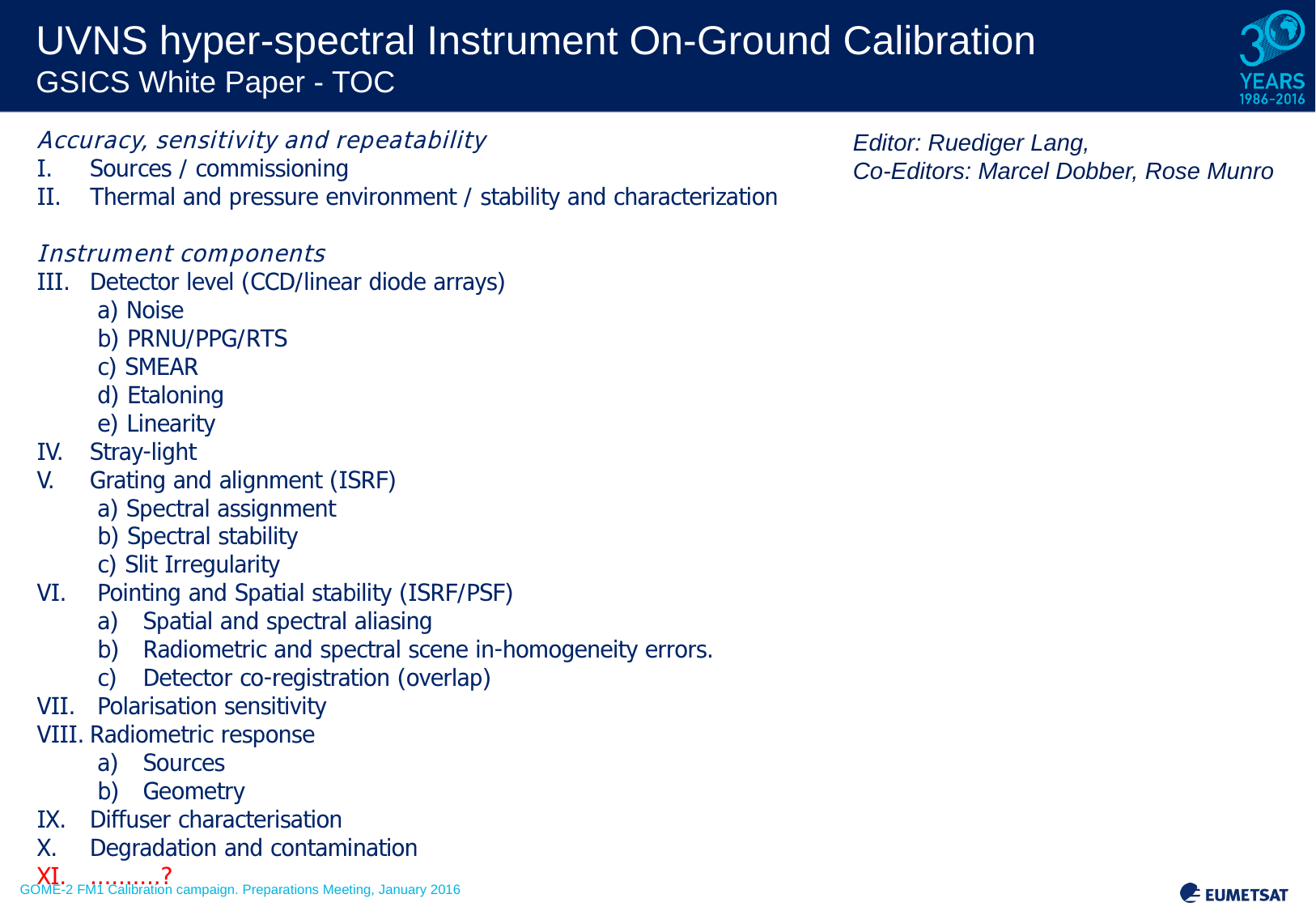

UVNS hyper-spectral Instrument On-Ground Calibration
GSICS White Paper - TOC

Accuracy, sensitivity and repeatability
Sources / commissioning
Thermal and pressure environment / stability and characterization

Instrument components
Detector level (CCD/linear diode arrays)
 Noise
 PRNU/PPG/RTS
 SMEAR
 Etaloning
 Linearity
Stray-light
Grating and alignment (ISRF)
 Spectral assignment
 Spectral stability
 Slit Irregularity
 Pointing and Spatial stability (ISRF/PSF)
Spatial and spectral aliasing
Radiometric and spectral scene in-homogeneity errors.
Detector co-registration (overlap)
 Polarisation sensitivity
Radiometric response
Sources
Geometry
Diffuser characterisation
Degradation and contamination
..........?
Editor: Ruediger Lang,
Co-Editors: Marcel Dobber, Rose Munro